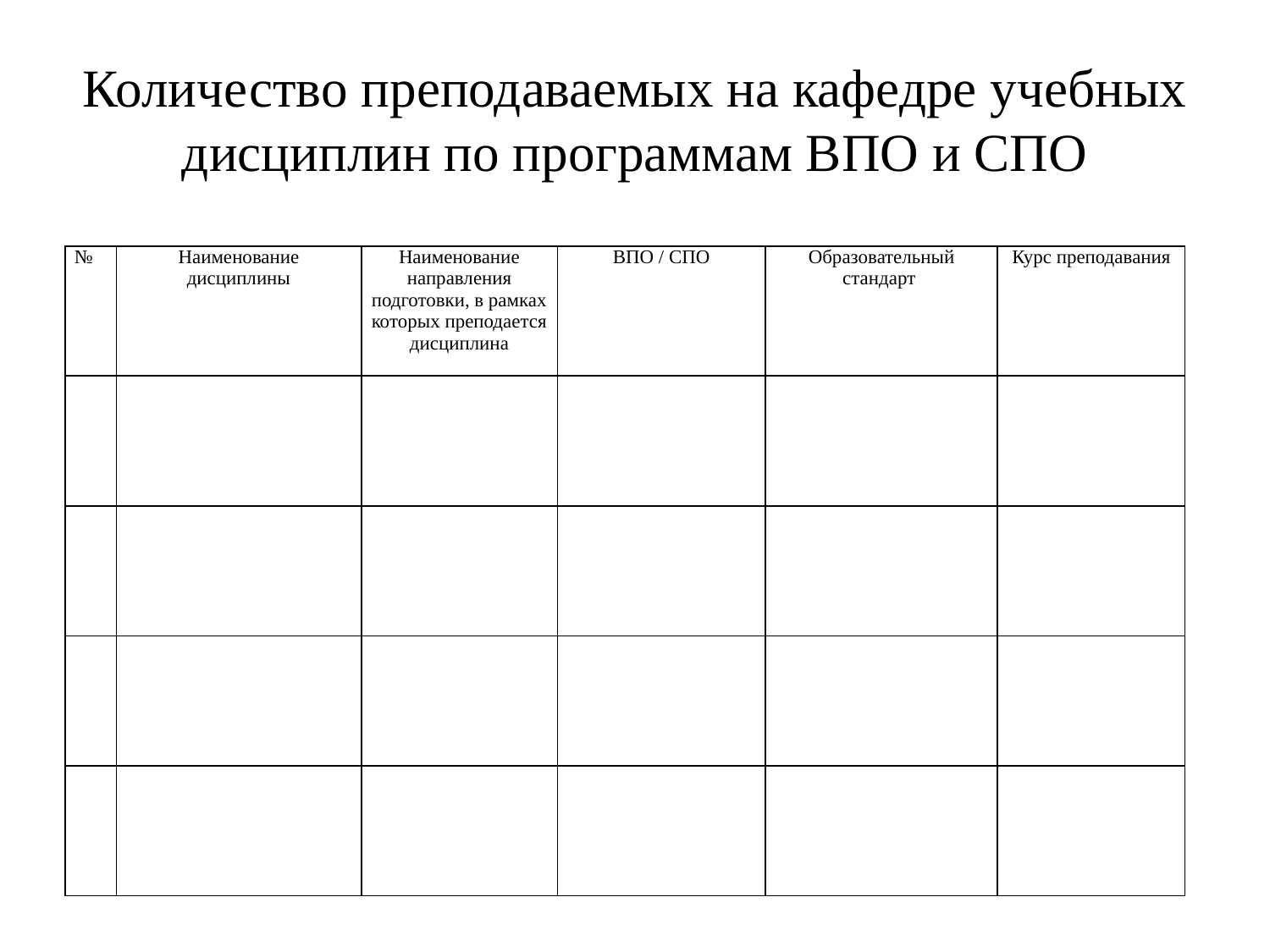

# Количество преподаваемых на кафедре учебных дисциплин по программам ВПО и СПО
| № | Наименование дисциплины | Наименование направления подготовки, в рамках которых преподается дисциплина | ВПО / СПО | Образовательный стандарт | Курс преподавания |
| --- | --- | --- | --- | --- | --- |
|  |  |  |  |  |  |
|  |  |  |  |  |  |
|  |  |  |  |  |  |
|  |  |  |  |  |  |